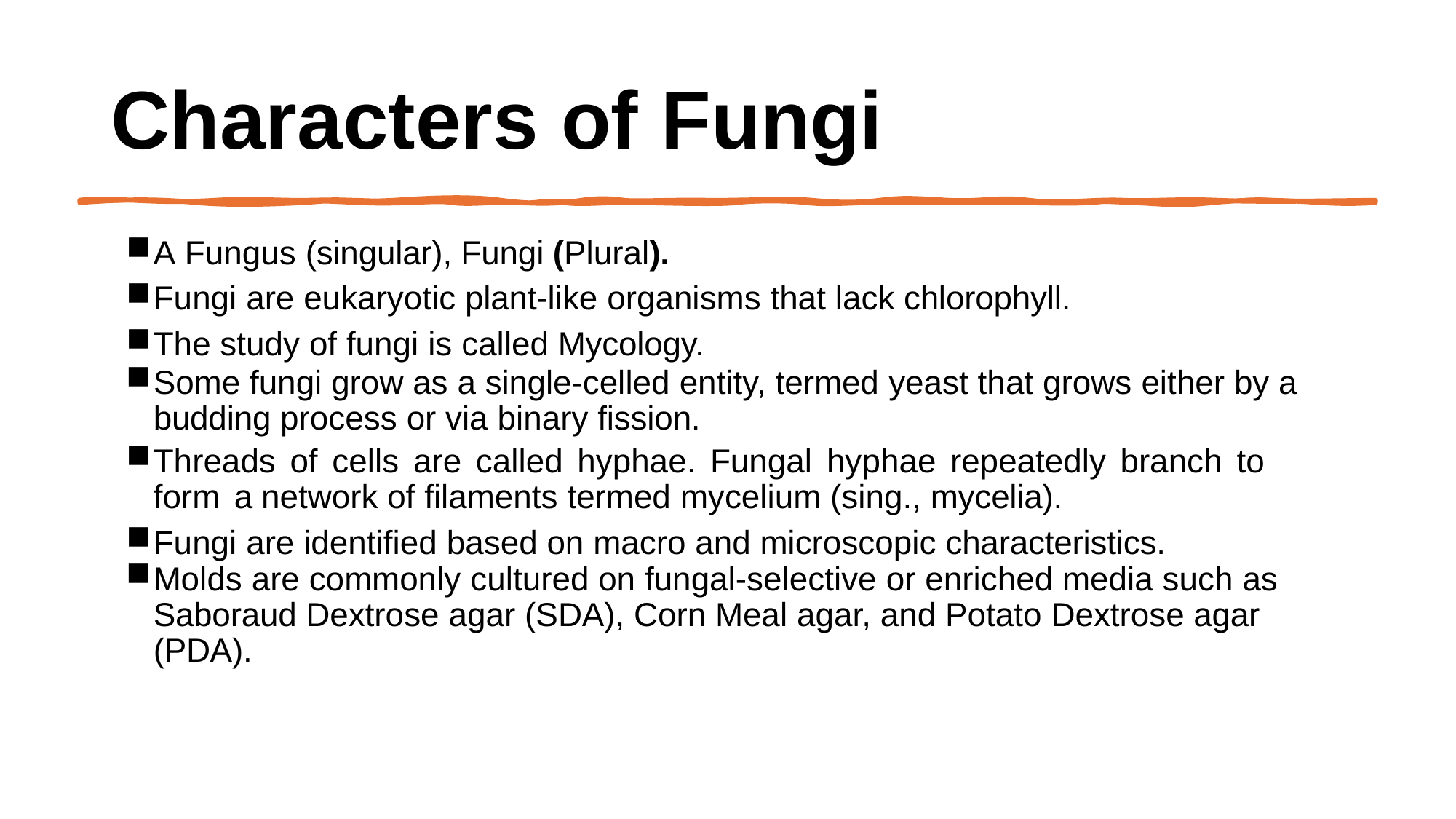

# Characters of Fungi

A Fungus (singular), Fungi (Plural).
Fungi are eukaryotic plant-like organisms that lack chlorophyll.
The study of fungi is called Mycology.
Some fungi grow as a single-celled entity, termed yeast that grows either by a budding process or via binary fission.
Threads of cells are called hyphae. Fungal hyphae repeatedly branch to form a network of filaments termed mycelium (sing., mycelia).
Fungi are identified based on macro and microscopic characteristics.
Molds are commonly cultured on fungal-selective or enriched media such as Saboraud Dextrose agar (SDA), Corn Meal agar, and Potato Dextrose agar (PDA).